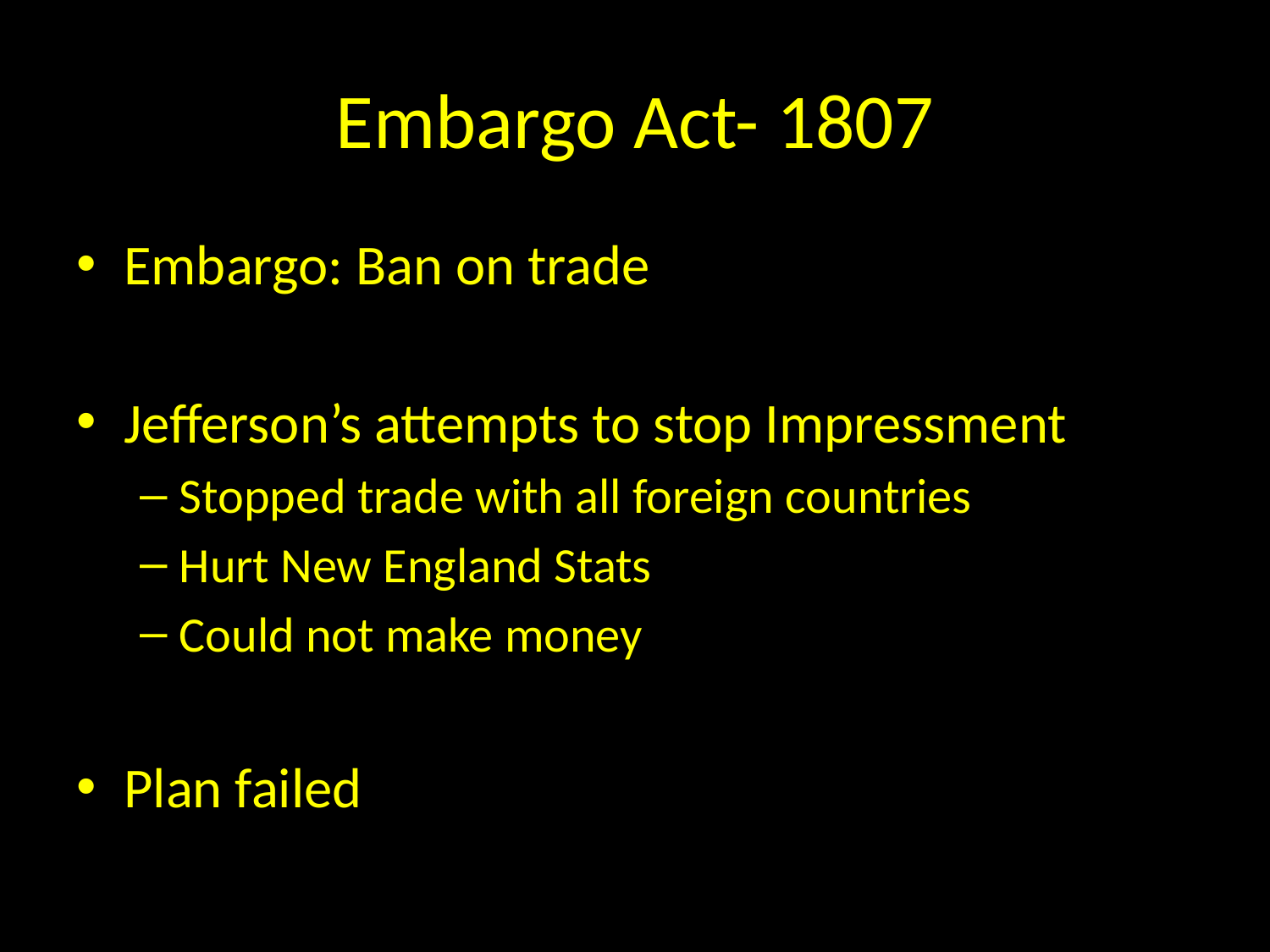

# Embargo Act- 1807
Embargo: Ban on trade

Jefferson’s attempts to stop Impressment
Stopped trade with all foreign countries
Hurt New England Stats
Could not make money

Plan failed